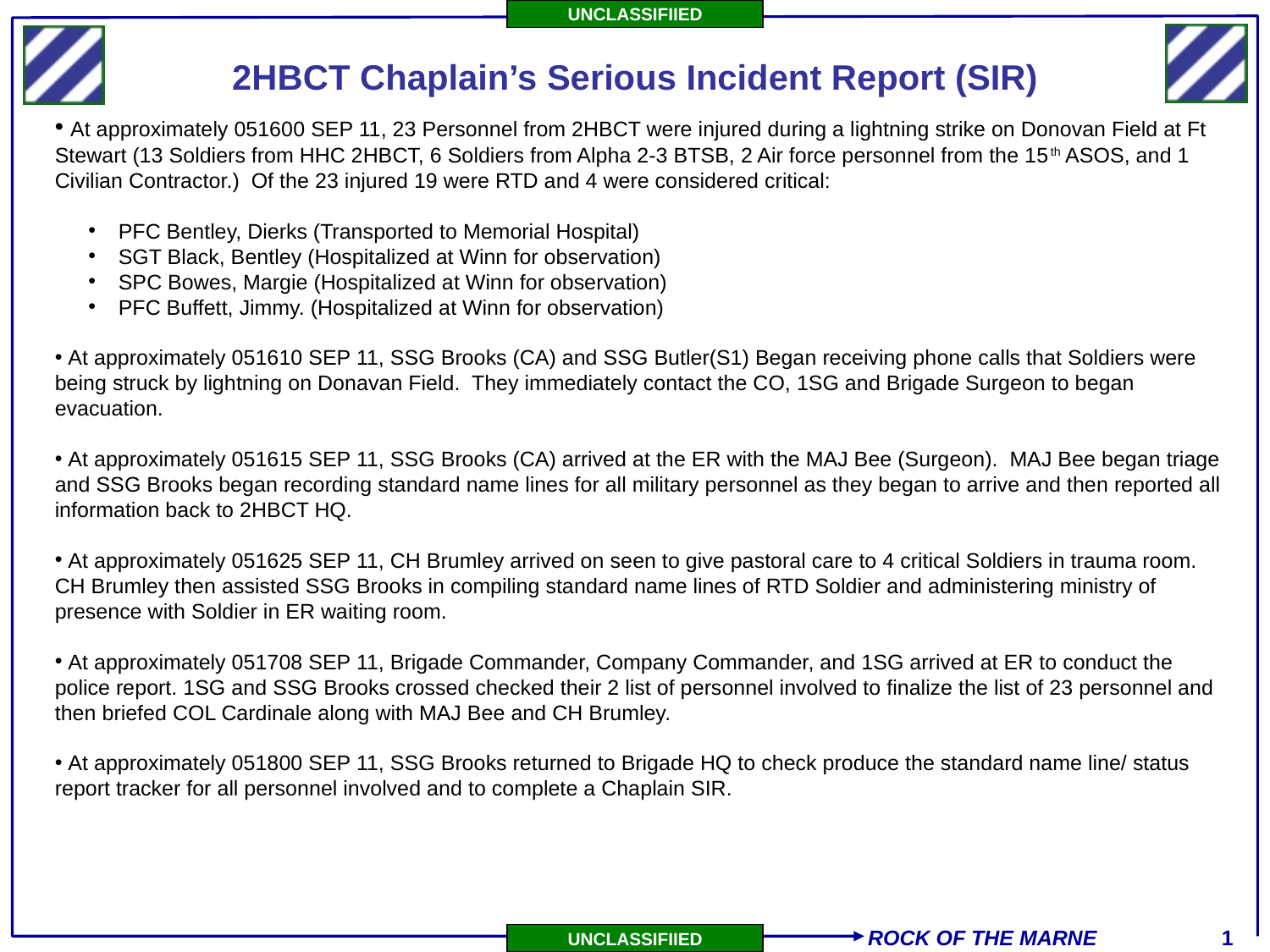

# 2HBCT Chaplain’s Serious Incident Report (SIR)
 At approximately 051600 SEP 11, 23 Personnel from 2HBCT were injured during a lightning strike on Donovan Field at Ft Stewart (13 Soldiers from HHC 2HBCT, 6 Soldiers from Alpha 2-3 BTSB, 2 Air force personnel from the 15th ASOS, and 1 Civilian Contractor.)  Of the 23 injured 19 were RTD and 4 were considered critical:

PFC Bentley, Dierks (Transported to Memorial Hospital)
SGT Black, Bentley (Hospitalized at Winn for observation)
SPC Bowes, Margie (Hospitalized at Winn for observation)
PFC Buffett, Jimmy. (Hospitalized at Winn for observation)

 At approximately 051610 SEP 11, SSG Brooks (CA) and SSG Butler(S1) Began receiving phone calls that Soldiers were being struck by lightning on Donavan Field.  They immediately contact the CO, 1SG and Brigade Surgeon to began evacuation.

 At approximately 051615 SEP 11, SSG Brooks (CA) arrived at the ER with the MAJ Bee (Surgeon).  MAJ Bee began triage and SSG Brooks began recording standard name lines for all military personnel as they began to arrive and then reported all information back to 2HBCT HQ.

 At approximately 051625 SEP 11, CH Brumley arrived on seen to give pastoral care to 4 critical Soldiers in trauma room.  CH Brumley then assisted SSG Brooks in compiling standard name lines of RTD Soldier and administering ministry of presence with Soldier in ER waiting room.

 At approximately 051708 SEP 11, Brigade Commander, Company Commander, and 1SG arrived at ER to conduct the police report. 1SG and SSG Brooks crossed checked their 2 list of personnel involved to finalize the list of 23 personnel and then briefed COL Cardinale along with MAJ Bee and CH Brumley.

 At approximately 051800 SEP 11, SSG Brooks returned to Brigade HQ to check produce the standard name line/ status report tracker for all personnel involved and to complete a Chaplain SIR.